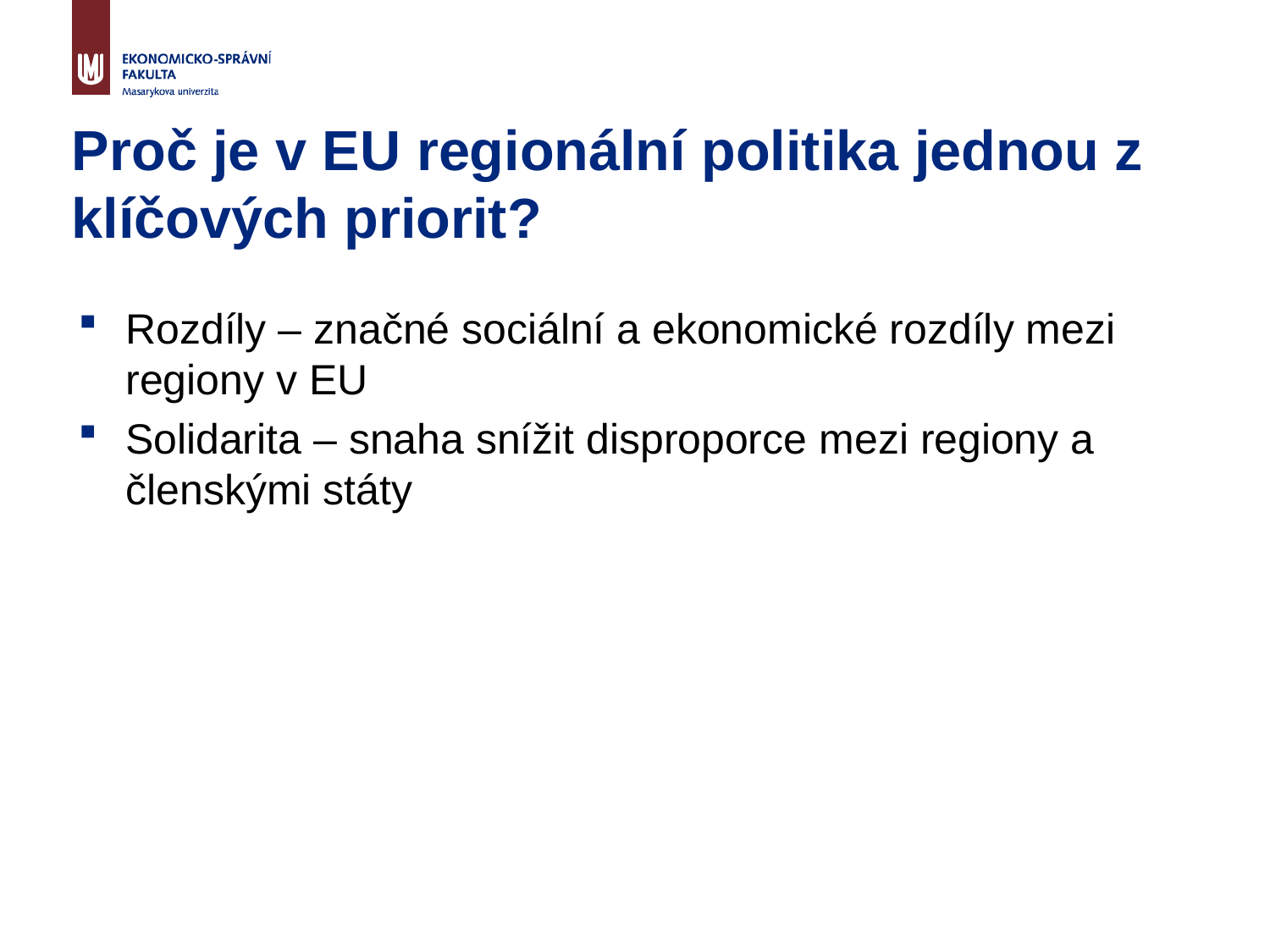

# Proč je v EU regionální politika jednou z klíčových priorit?
Rozdíly – značné sociální a ekonomické rozdíly mezi regiony v EU
Solidarita – snaha snížit disproporce mezi regiony a členskými státy